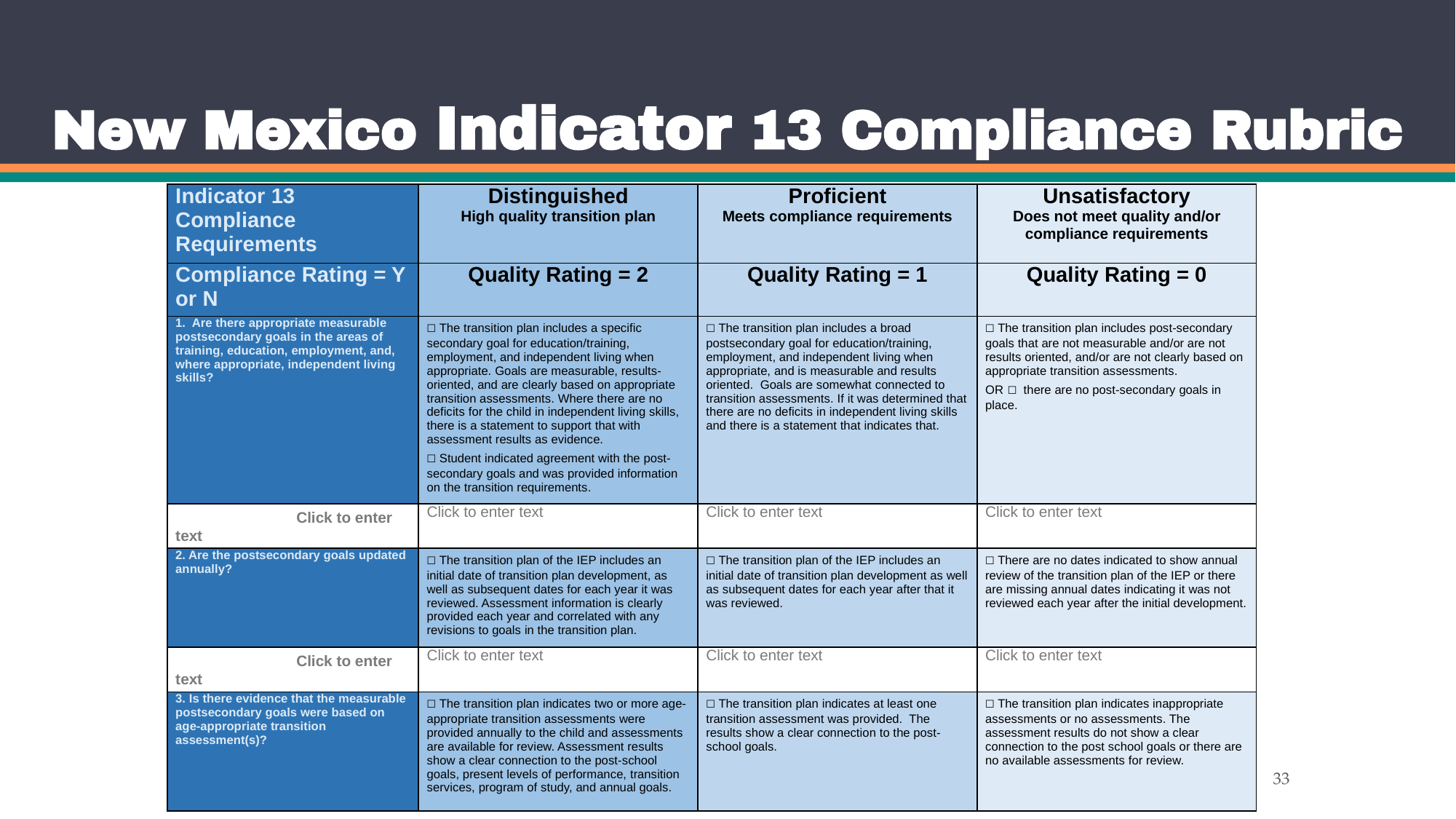

# New Mexico Indicator 13 Compliance Rubric
| Indicator 13 Compliance Requirements | Distinguished High quality transition plan | Proficient Meets compliance requirements | Unsatisfactory Does not meet quality and/or compliance requirements |
| --- | --- | --- | --- |
| Compliance Rating = Y or N | Quality Rating = 2 | Quality Rating = 1 | Quality Rating = 0 |
| 1.  Are there appropriate measurable postsecondary goals in the areas of training, education, employment, and, where appropriate, independent living skills? | ☐ The transition plan includes a specific secondary goal for education/training, employment, and independent living when appropriate. Goals are measurable, results-oriented, and are clearly based on appropriate transition assessments. Where there are no deficits for the child in independent living skills, there is a statement to support that with assessment results as evidence. ☐ Student indicated agreement with the post-secondary goals and was provided information on the transition requirements. | ☐ The transition plan includes a broad postsecondary goal for education/training, employment, and independent living when appropriate, and is measurable and results oriented.  Goals are somewhat connected to transition assessments. If it was determined that there are no deficits in independent living skills and there is a statement that indicates that. | ☐ The transition plan includes post-secondary goals that are not measurable and/or are not results oriented, and/or are not clearly based on appropriate transition assessments.   OR ☐  there are no post-secondary goals in place. |
| 1. Ratings:  Click to enter text | Click to enter text | Click to enter text | Click to enter text |
| 2. Are the postsecondary goals updated annually? | ☐ The transition plan of the IEP includes an initial date of transition plan development, as well as subsequent dates for each year it was reviewed. Assessment information is clearly provided each year and correlated with any revisions to goals in the transition plan. | ☐ The transition plan of the IEP includes an initial date of transition plan development as well as subsequent dates for each year after that it was reviewed. | ☐ There are no dates indicated to show annual review of the transition plan of the IEP or there are missing annual dates indicating it was not reviewed each year after the initial development. |
| 2. Ratings:  Click to enter text | Click to enter text | Click to enter text | Click to enter text |
| 3. Is there evidence that the measurable postsecondary goals were based on age-appropriate transition assessment(s)? | ☐ The transition plan indicates two or more age-appropriate transition assessments were provided annually to the child and assessments are available for review. Assessment results show a clear connection to the post-school goals, present levels of performance, transition services, program of study, and annual goals. | ☐ The transition plan indicates at least one transition assessment was provided.  The results show a clear connection to the post-school goals. | ☐ The transition plan indicates inappropriate assessments or no assessments. The assessment results do not show a clear connection to the post school goals or there are no available assessments for review. |
33